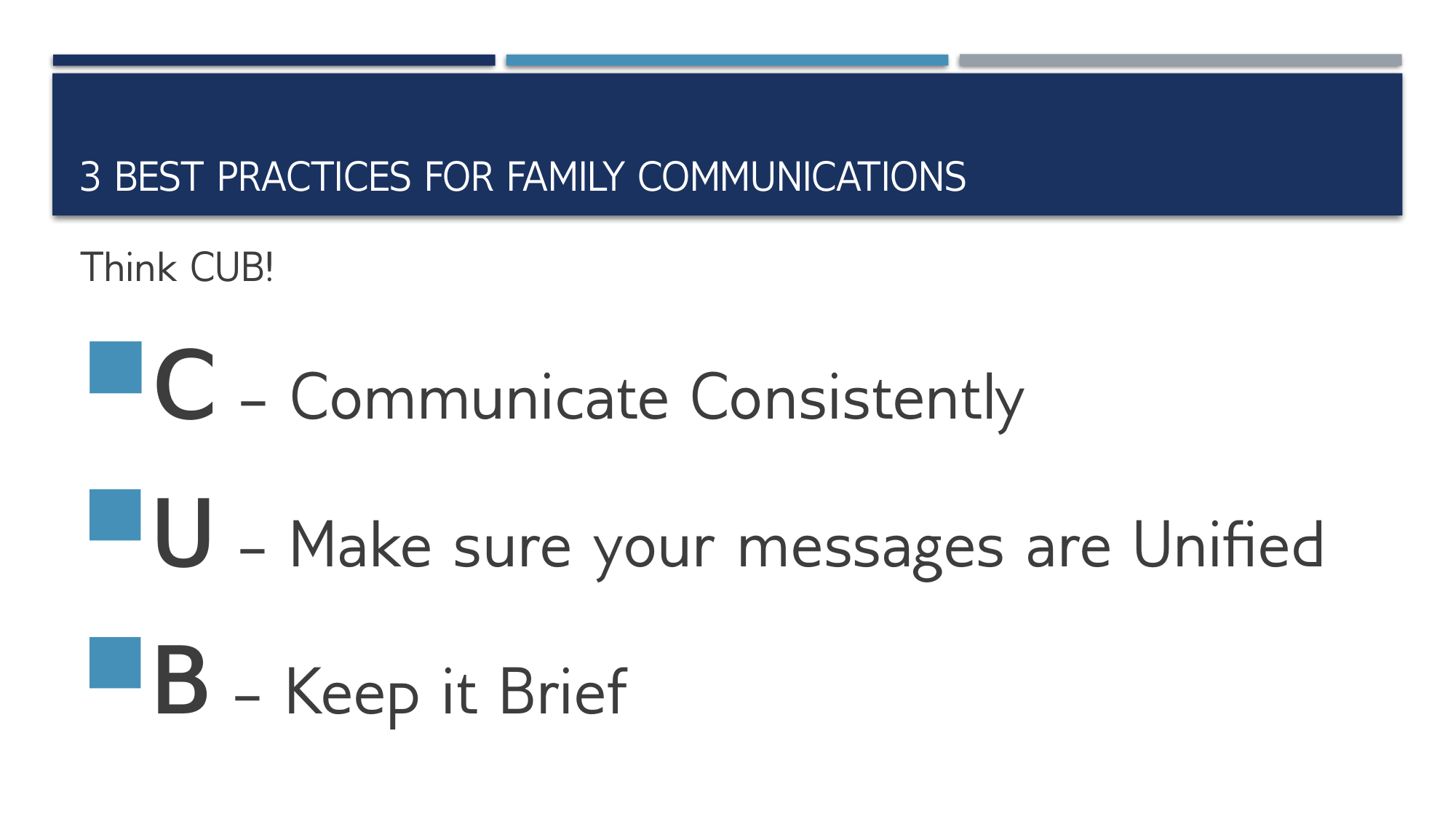

# 3 best practices for family communications
Think CUB!
C – Communicate Consistently
U – Make sure your messages are Unified
B – Keep it Brief